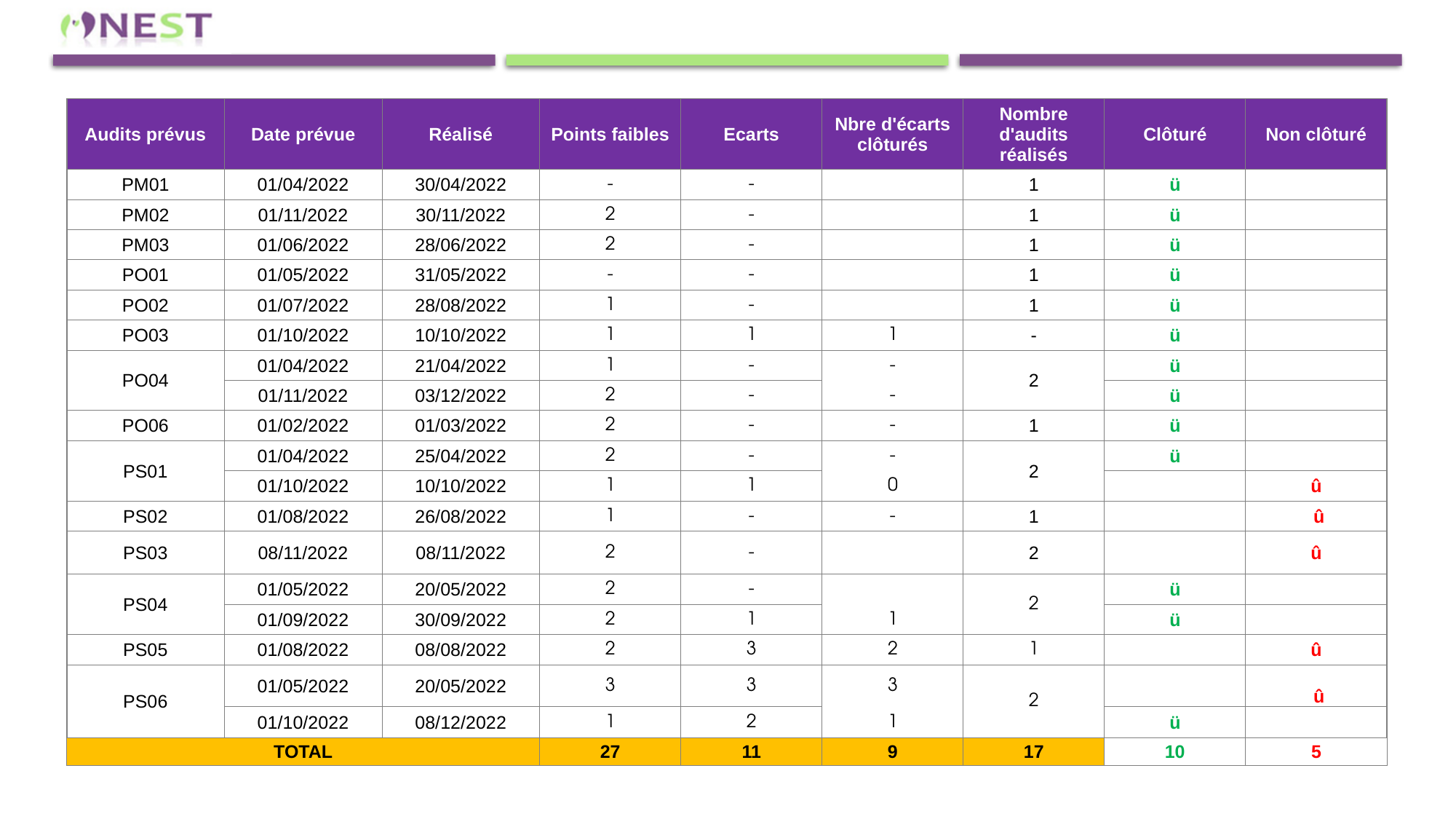

| Audits prévus | Date prévue | Réalisé | Points faibles | Ecarts | Nbre d'écarts clôturés | Nombre d'audits réalisés | Clôturé | Non clôturé |
| --- | --- | --- | --- | --- | --- | --- | --- | --- |
| PM01 | 01/04/2022 | 30/04/2022 | - | - |  | 1 | ü |  |
| PM02 | 01/11/2022 | 30/11/2022 | 2 | - |  | 1 | ü |  |
| PM03 | 01/06/2022 | 28/06/2022 | 2 | - |  | 1 | ü |  |
| PO01 | 01/05/2022 | 31/05/2022 | - | - |  | 1 | ü |  |
| PO02 | 01/07/2022 | 28/08/2022 | 1 | - |  | 1 | ü |  |
| PO03 | 01/10/2022 | 10/10/2022 | 1 | 1 | 1 | - | ü |  |
| PO04 | 01/04/2022 | 21/04/2022 | 1 | - | - | 2 | ü |  |
|  | 01/11/2022 | 03/12/2022 | 2 | - | - |  | ü |  |
| PO06 | 01/02/2022 | 01/03/2022 | 2 | - | - | 1 | ü |  |
| PS01 | 01/04/2022 | 25/04/2022 | 2 | - | - | 2 | ü |  |
|  | 01/10/2022 | 10/10/2022 | 1 | 1 | 0 |  |  | û |
| PS02 | 01/08/2022 | 26/08/2022 | 1 | - | - | 1 |  | û |
| PS03 | 08/11/2022 | 08/11/2022 | 2 | - |  | 2 |  | û |
| PS04 | 01/05/2022 | 20/05/2022 | 2 | - |  | 2 | ü |  |
|  | 01/09/2022 | 30/09/2022 | 2 | 1 | 1 |  | ü |  |
| PS05 | 01/08/2022 | 08/08/2022 | 2 | 3 | 2 | 1 |  | û |
| PS06 | 01/05/2022 | 20/05/2022 | 3 | 3 | 3 | 2 |  | û |
|  | 01/10/2022 | 08/12/2022 | 1 | 2 | 1 |  | ü |  |
| TOTAL |  |  | 27 | 11 | 9 | 17 | 10 | 5 |